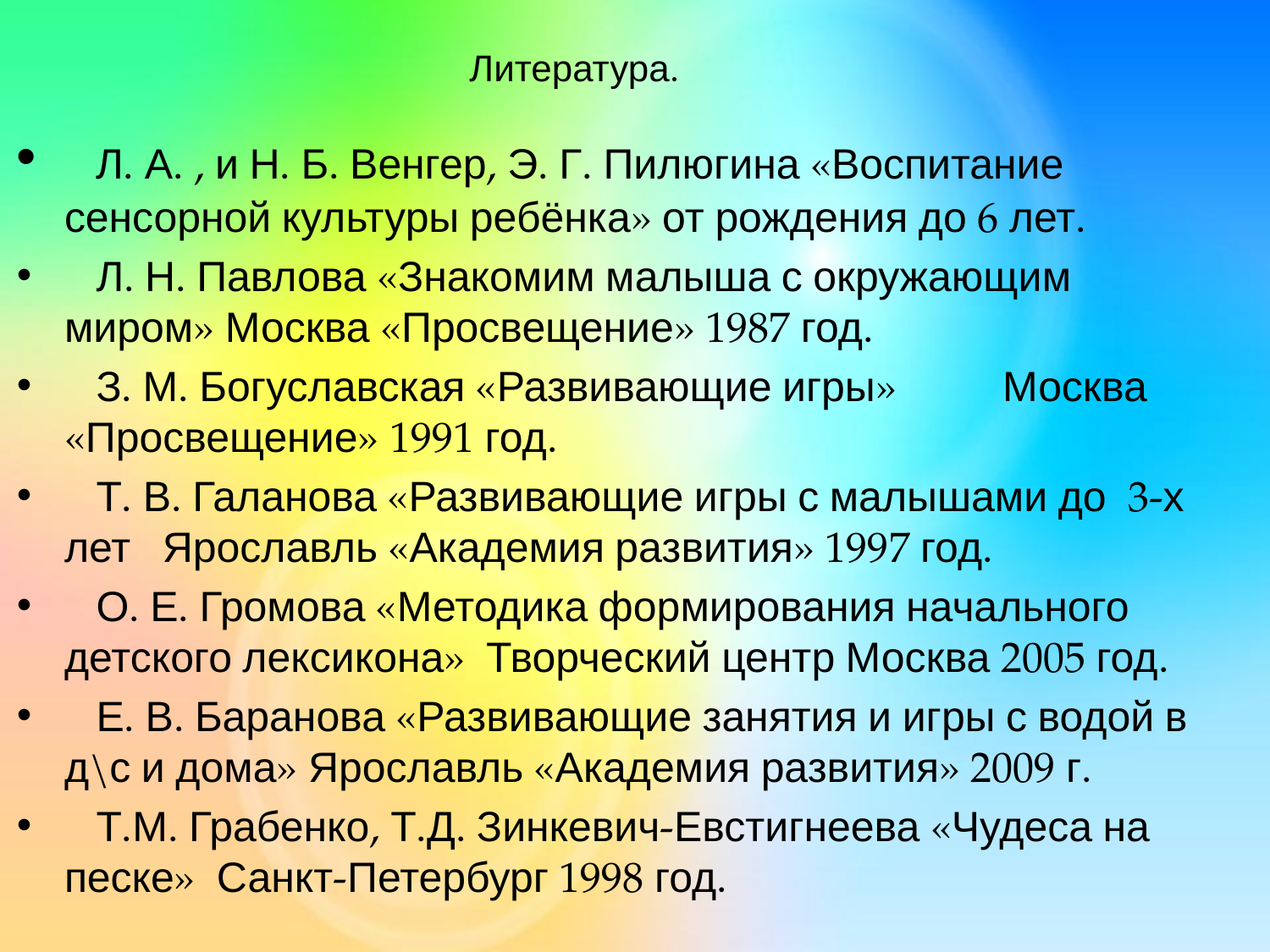

# Литература.
  Л. А. , и Н. Б. Венгер, Э. Г. Пилюгина «Воспитание сенсорной культуры ребёнка» от рождения до 6 лет.
   Л. Н. Павлова «Знакомим малыша с окружающим миром» Москва «Просвещение» 1987 год.
   З. М. Богуславская «Развивающие игры»          Москва «Просвещение» 1991 год.
   Т. В. Галанова «Развивающие игры с малышами до  3-х лет   Ярославль «Академия развития» 1997 год.
   О. Е. Громова «Методика формирования начального детского лексикона»  Творческий центр Москва 2005 год.
   Е. В. Баранова «Развивающие занятия и игры с водой в д\с и дома» Ярославль «Академия развития» 2009 г.
   Т.М. Грабенко, Т.Д. Зинкевич-Евстигнеева «Чудеса на песке»  Санкт-Петербург 1998 год.